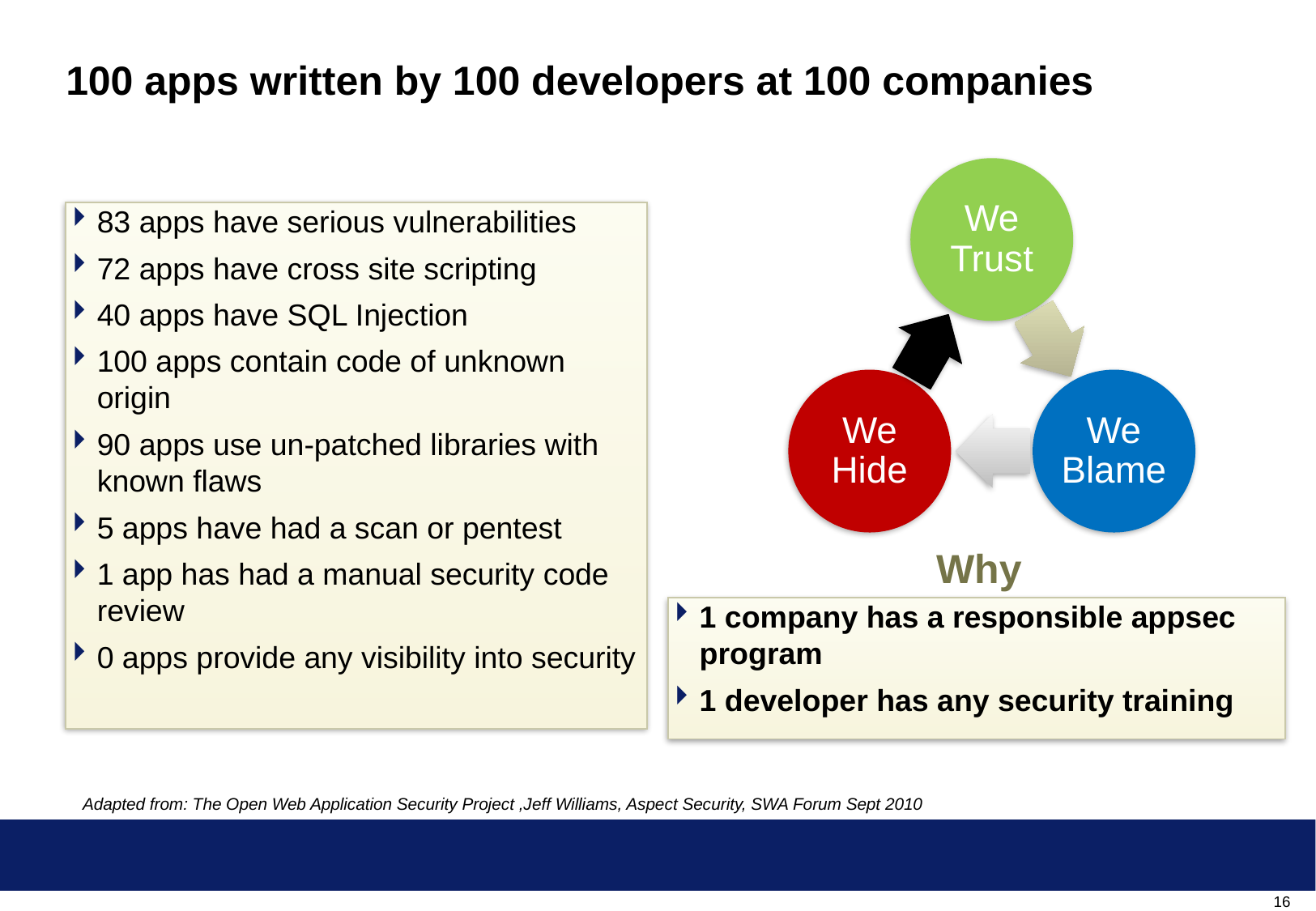

# 100 apps written by 100 developers at 100 companies
We Trust

We Blame

We Hide

83 apps have serious vulnerabilities
72 apps have cross site scripting
40 apps have SQL Injection
100 apps contain code of unknown origin
90 apps use un-patched libraries with known flaws
5 apps have had a scan or pentest
1 app has had a manual security code review
0 apps provide any visibility into security
Why
1 company has a responsible appsec program
1 developer has any security training
Adapted from: The Open Web Application Security Project ,Jeff Williams, Aspect Security, SWA Forum Sept 2010